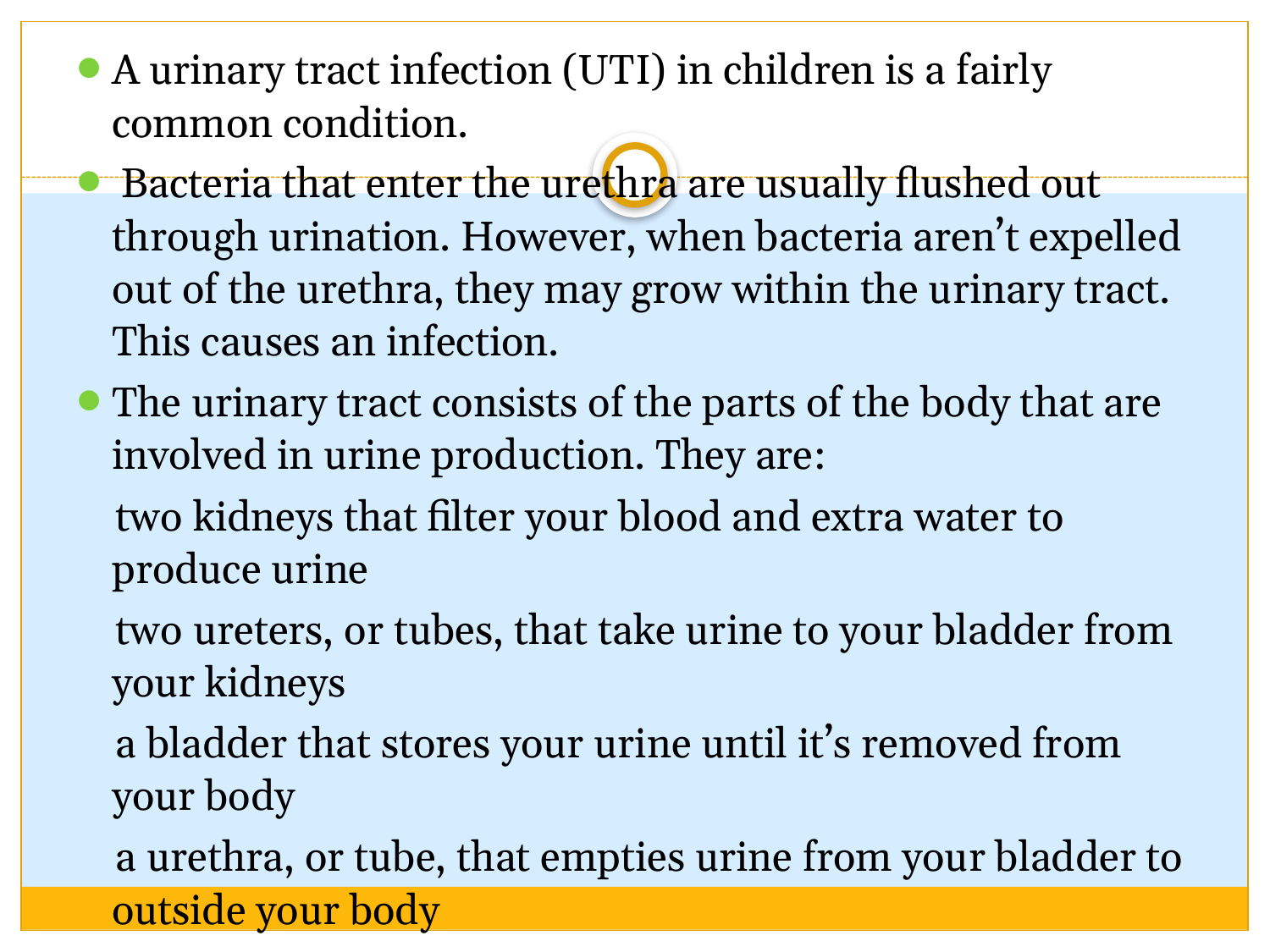

A urinary tract infection (UTI) in children is a fairly common condition.
 Bacteria that enter the urethra are usually flushed out through urination. However, when bacteria aren’t expelled out of the urethra, they may grow within the urinary tract. This causes an infection.
The urinary tract consists of the parts of the body that are involved in urine production. They are:
    two kidneys that filter your blood and extra water to produce urine
    two ureters, or tubes, that take urine to your bladder from your kidneys
    a bladder that stores your urine until it’s removed from your body
    a urethra, or tube, that empties urine from your bladder to outside your body